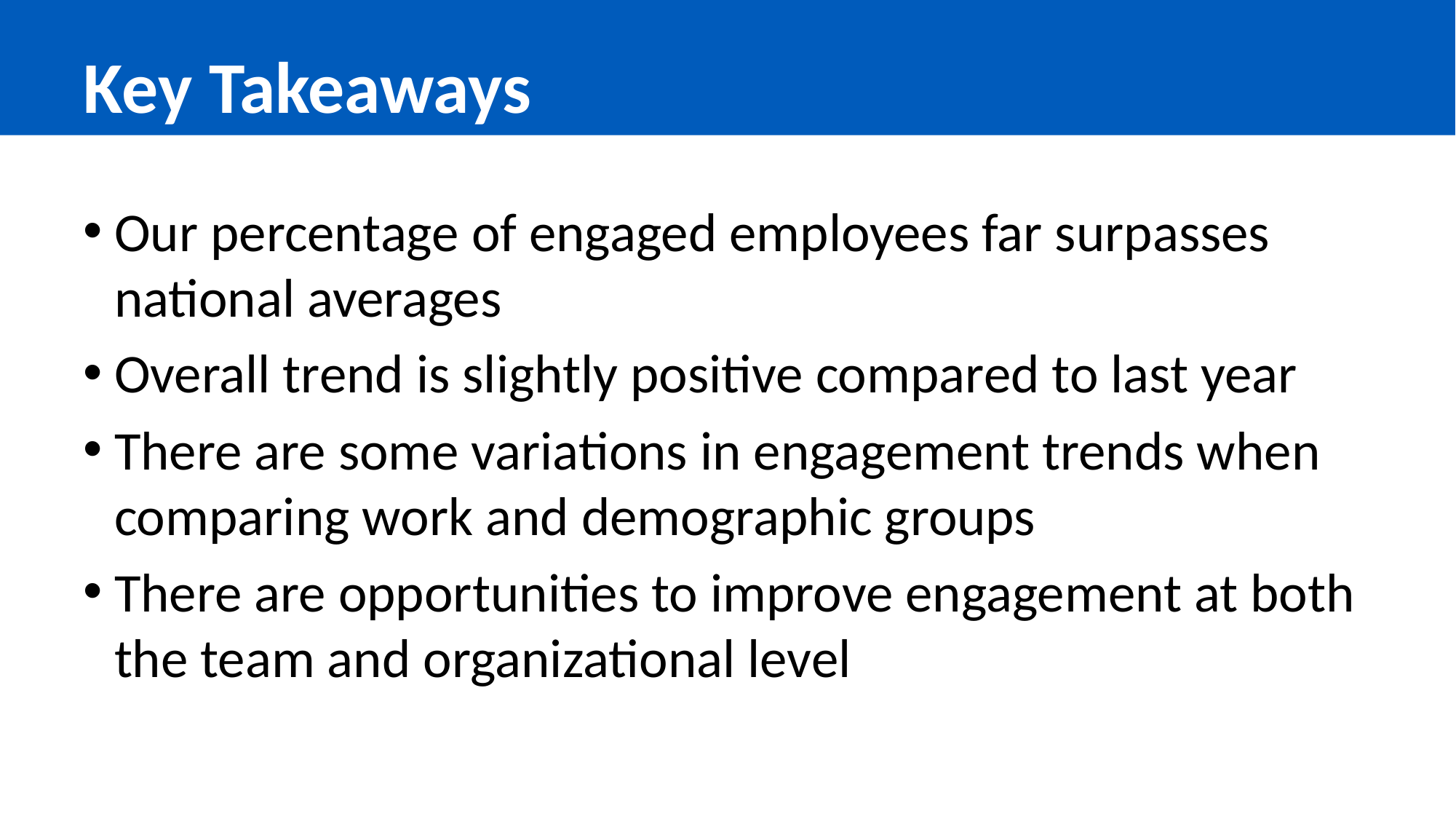

# Key Takeaways
Our percentage of engaged employees far surpasses national averages
Overall trend is slightly positive compared to last year
There are some variations in engagement trends when comparing work and demographic groups
There are opportunities to improve engagement at both the team and organizational level